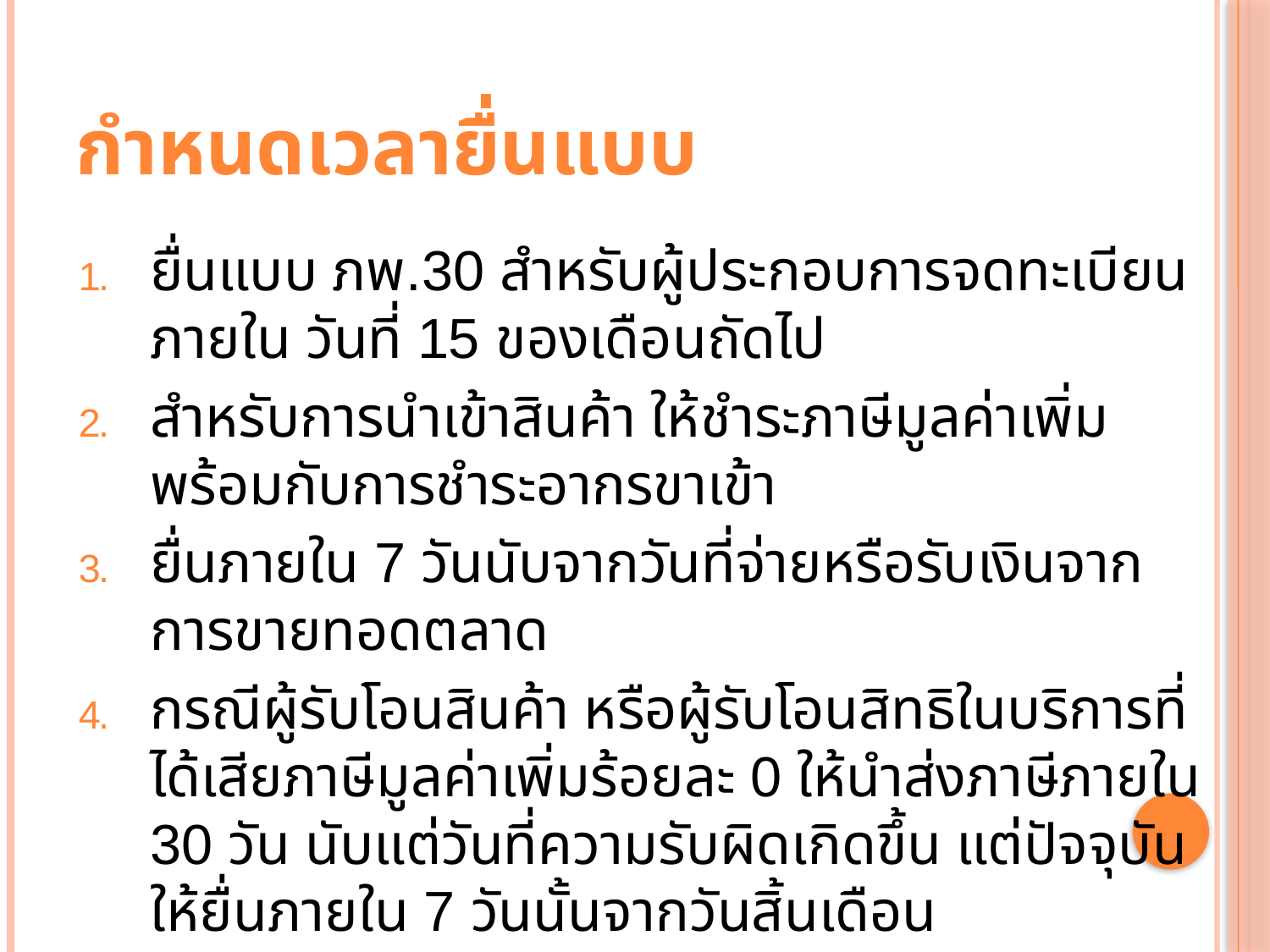

# กำหนดเวลายื่นแบบ
ยื่นแบบ ภพ.30 สำหรับผู้ประกอบการจดทะเบียน ภายใน วันที่ 15 ของเดือนถัดไป
สำหรับการนำเข้าสินค้า ให้ชำระภาษีมูลค่าเพิ่มพร้อมกับการชำระอากรขาเข้า
ยื่นภายใน 7 วันนับจากวันที่จ่ายหรือรับเงินจากการขายทอดตลาด
กรณีผู้รับโอนสินค้า หรือผู้รับโอนสิทธิในบริการที่ได้เสียภาษีมูลค่าเพิ่มร้อยละ 0 ให้นำส่งภาษีภายใน 30 วัน นับแต่วันที่ความรับผิดเกิดขึ้น แต่ปัจจุบันให้ยื่นภายใน 7 วันนั้นจากวันสิ้นเดือน